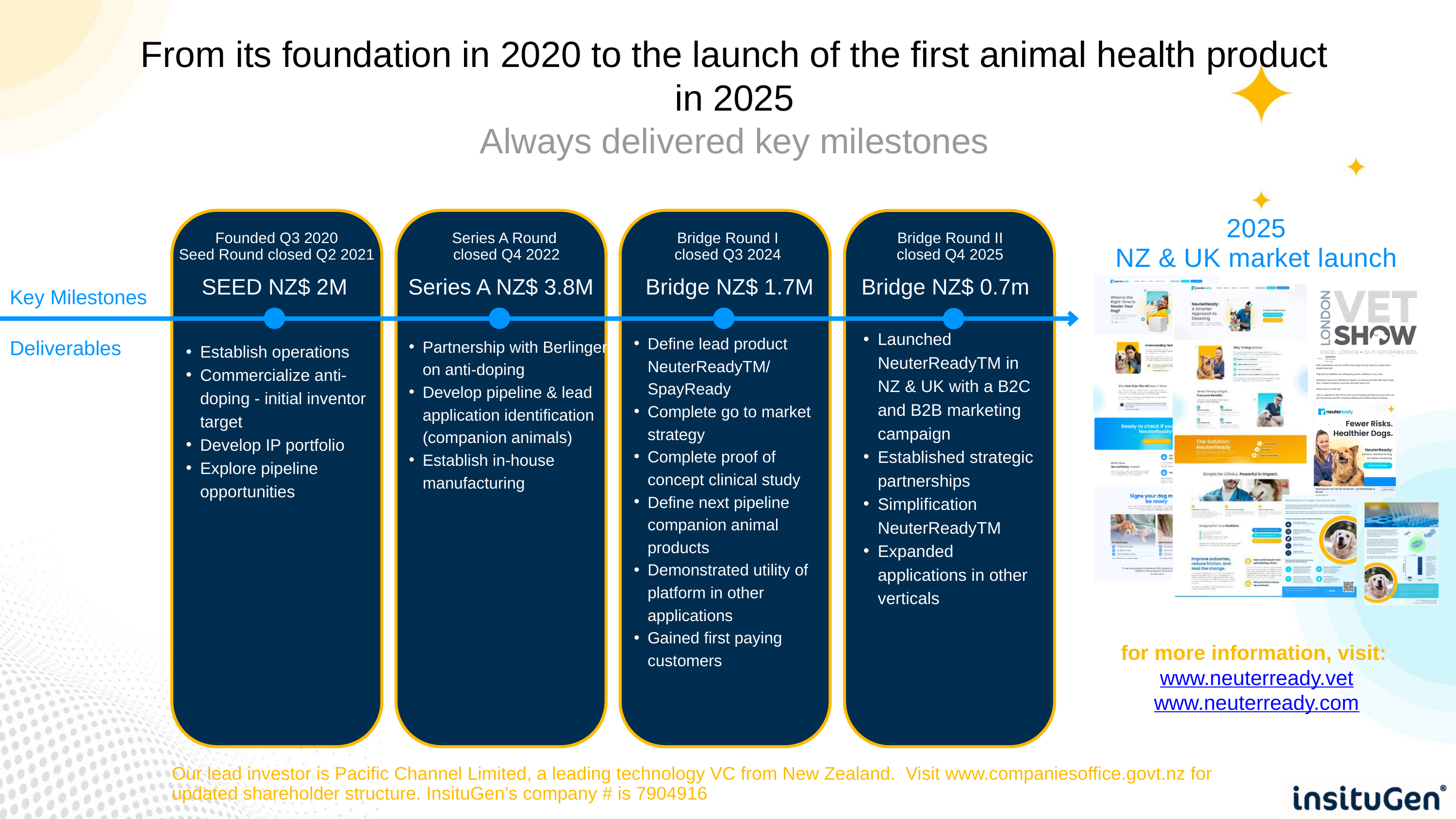

From its foundation in 2020 to the launch of the first animal health product in 2025
Always delivered key milestones
Bridge Round III
now

2025
NZ & UK market launch
Founded Q3 2020
Seed Round closed Q2 2021
Series A Round
closed Q4 2022
Bridge Round I
closed Q3 2024
Bridge Round II
closed Q4 2025
Bridge NZ$ 2.0m

SEED NZ$ 2M
Series A NZ$ 3.8M
Bridge NZ$ 1.7M
Bridge NZ$ 0.7m

Key Milestones

Launched NeuterReadyTM in NZ & UK with a B2C and B2B marketing campaign
Established strategic partnerships
Simplification NeuterReadyTM
Expanded applications in other verticals

Define lead product NeuterReadyTM/ SpayReady
Complete go to market strategy
Complete proof of concept clinical study
Define next pipeline companion animal products
Demonstrated utility of platform in other applications
Gained first paying customers
Partnership with Berlinger on anti-doping
Develop pipeline & lead application identification (companion animals)
Establish in-house manufacturing

Deliverables
Establish operations
Commercialize anti-doping - initial inventor target
Develop IP portfolio
Explore pipeline opportunities

for more information, visit:
www.neuterready.vet
www.neuterready.com
Our lead investor is Pacific Channel Limited, a leading technology VC from New Zealand.  Visit www.companiesoffice.govt.nz for updated shareholder structure. InsituGen’s company # is 7904916